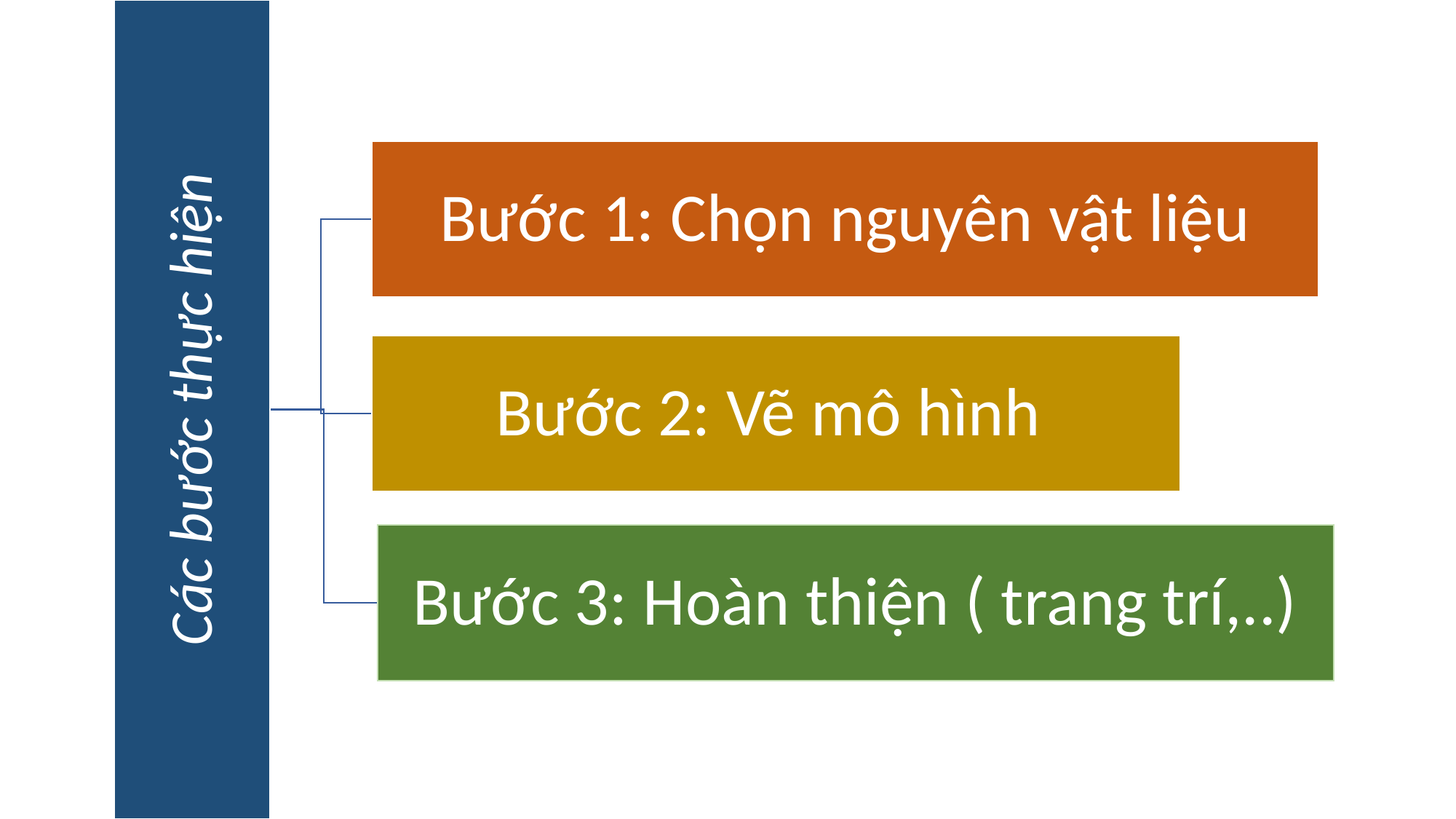

Các bước thực hiện
Bước 1: Chọn nguyên vật liệu
Bước 2: Vẽ mô hình
Bước 3: Hoàn thiện ( trang trí,..)